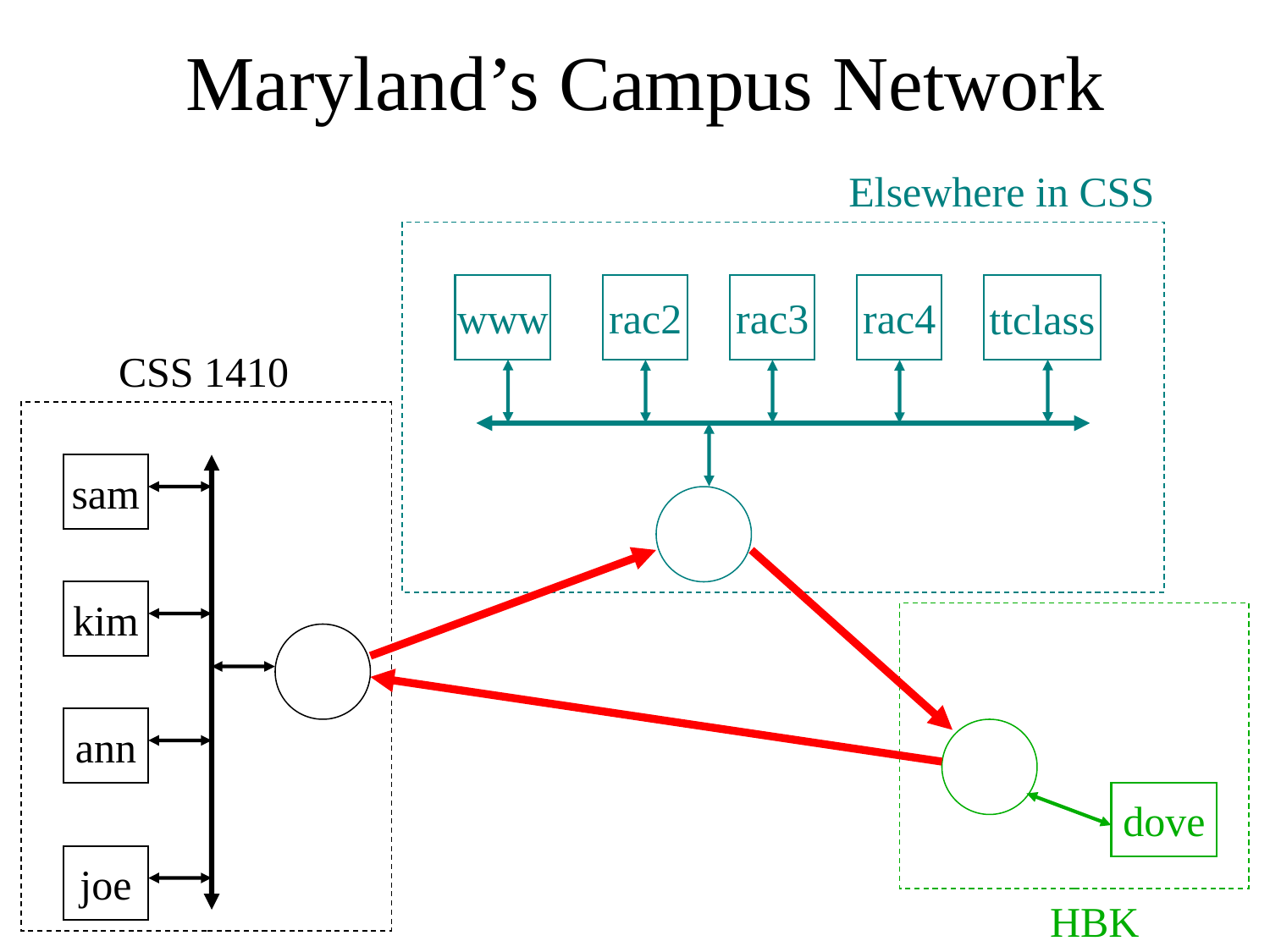

# Maryland’s Campus Network
Elsewhere in CSS

www
rac2
rac3
rac4
ttclass
CSS 1410

sam

kim

ann

dove

joe

HBK